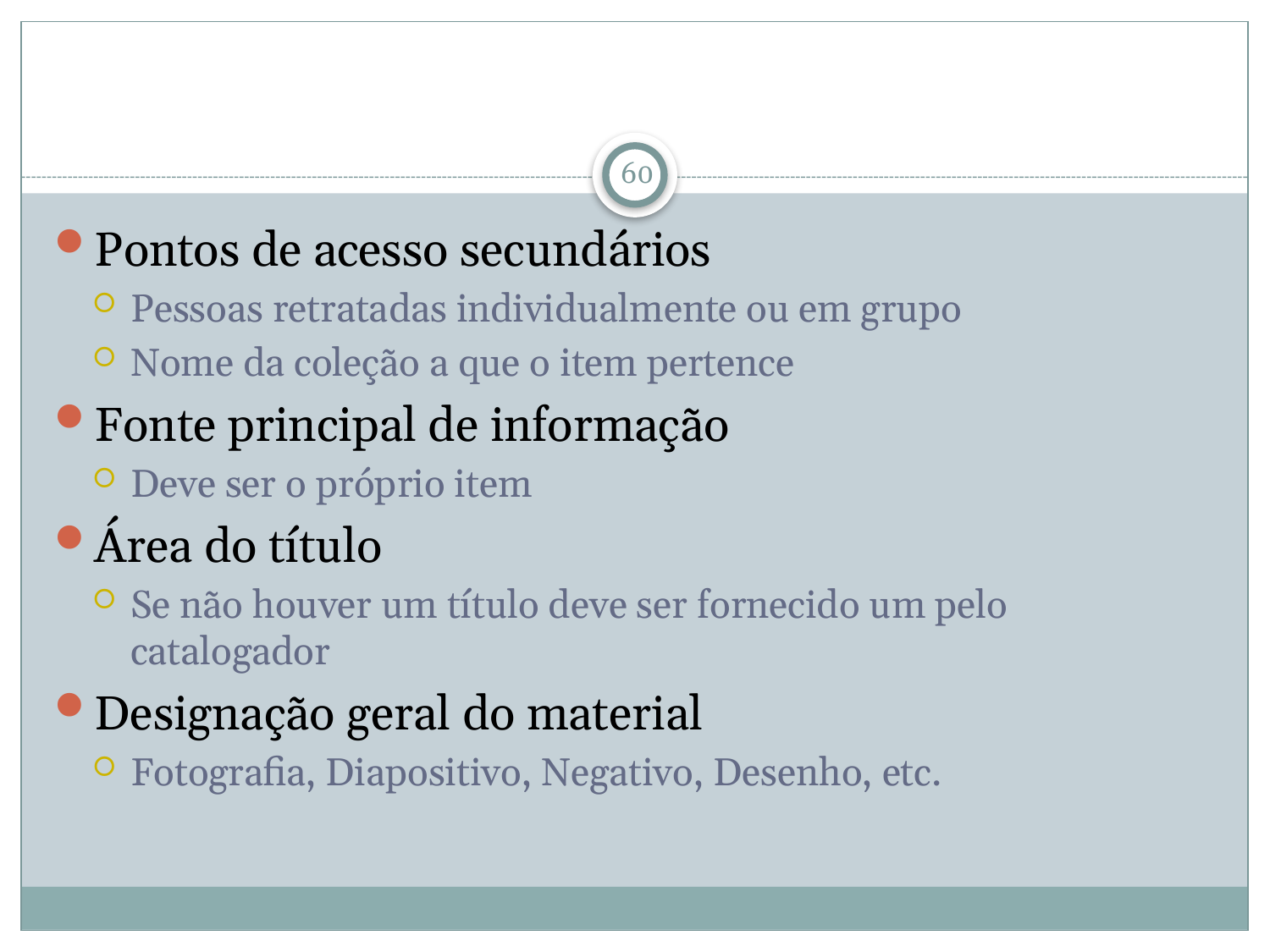

#
60
Pontos de acesso secundários
Pessoas retratadas individualmente ou em grupo
Nome da coleção a que o item pertence
Fonte principal de informação
Deve ser o próprio item
Área do título
Se não houver um título deve ser fornecido um pelo catalogador
Designação geral do material
Fotografia, Diapositivo, Negativo, Desenho, etc.